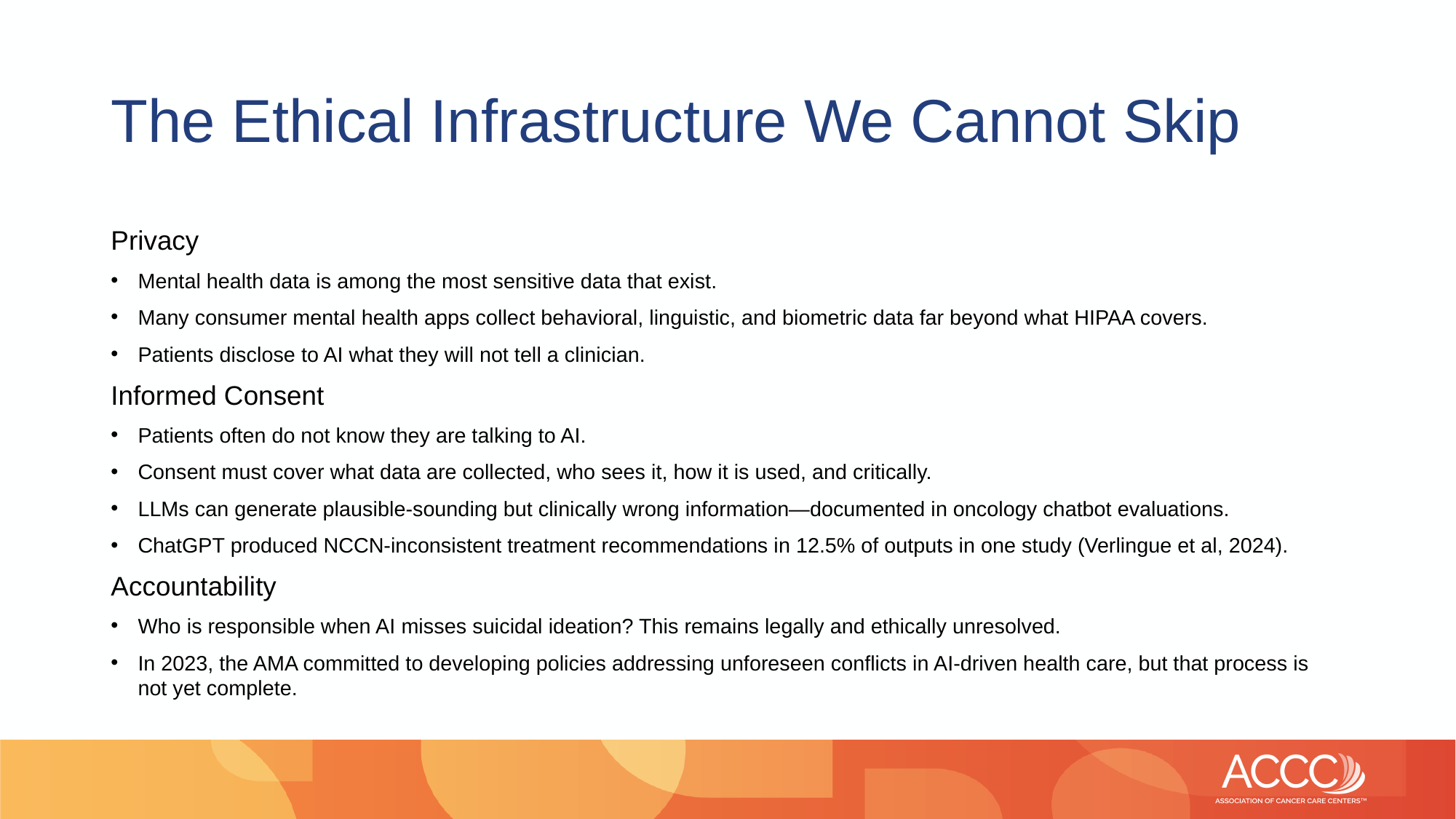

# The Ethical Infrastructure We Cannot Skip
Privacy
Mental health data is among the most sensitive data that exist.
Many consumer mental health apps collect behavioral, linguistic, and biometric data far beyond what HIPAA covers.
Patients disclose to AI what they will not tell a clinician.
Informed Consent
Patients often do not know they are talking to AI.
Consent must cover what data are collected, who sees it, how it is used, and critically.
LLMs can generate plausible-sounding but clinically wrong information—documented in oncology chatbot evaluations.
ChatGPT produced NCCN-inconsistent treatment recommendations in 12.5% of outputs in one study (Verlingue et al, 2024).
Accountability
Who is responsible when AI misses suicidal ideation? This remains legally and ethically unresolved.
In 2023, the AMA committed to developing policies addressing unforeseen conflicts in AI-driven health care, but that process is not yet complete.